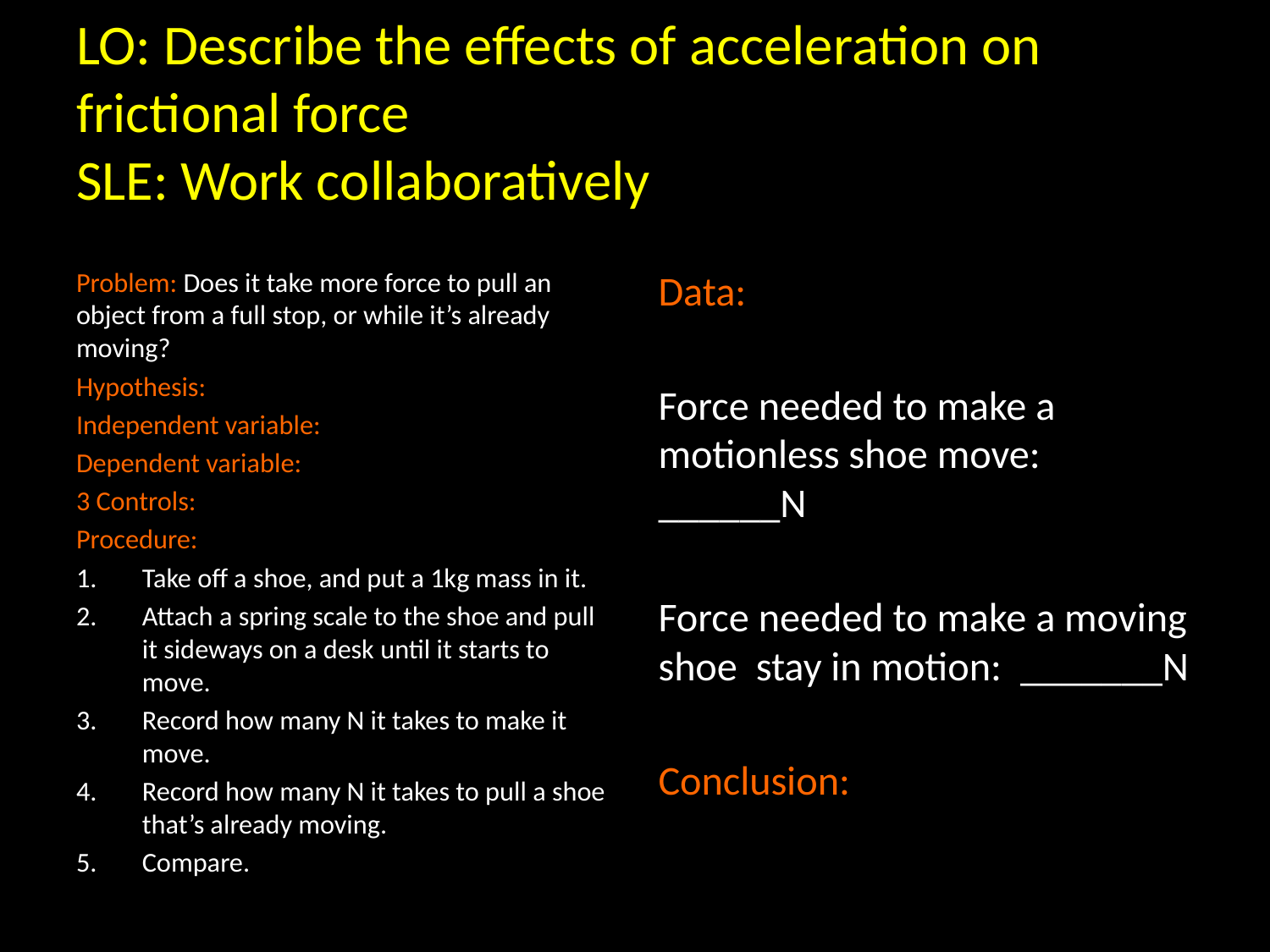

# LO: Describe the effects of acceleration on frictional force SLE: Work collaboratively
Problem: Does it take more force to pull an object from a full stop, or while it’s already moving?
Hypothesis:
Independent variable:
Dependent variable:
3 Controls:
Procedure:
Take off a shoe, and put a 1kg mass in it.
Attach a spring scale to the shoe and pull it sideways on a desk until it starts to move.
Record how many N it takes to make it move.
Record how many N it takes to pull a shoe that’s already moving.
Compare.

Data:

Force needed to make a motionless shoe move: ______N

Force needed to make a moving shoe  stay in motion:  _______N

Conclusion: